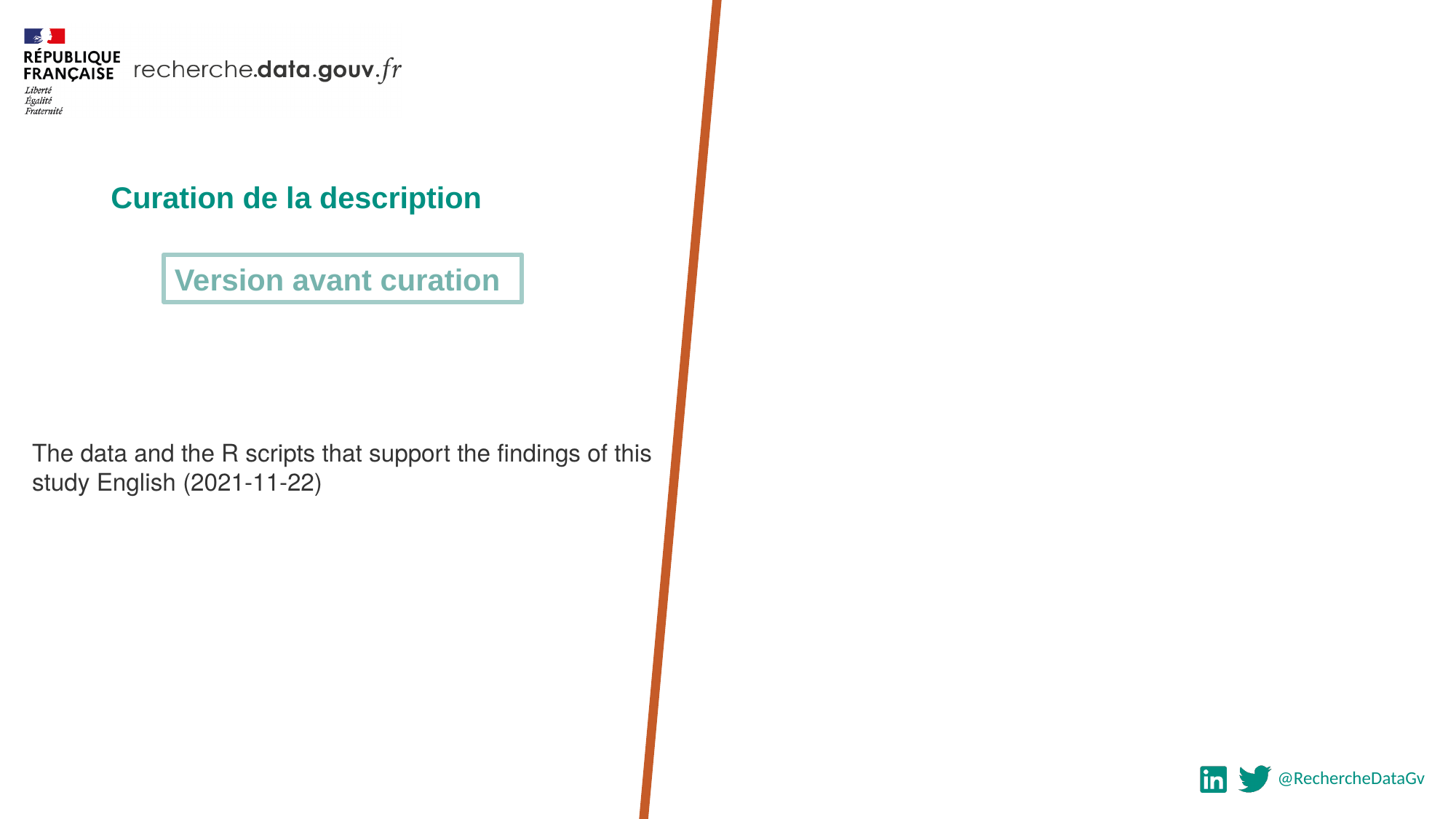

Curation de la description
Version avant curation
The data and the R scripts that support the findings of this study English (2021-11-22)